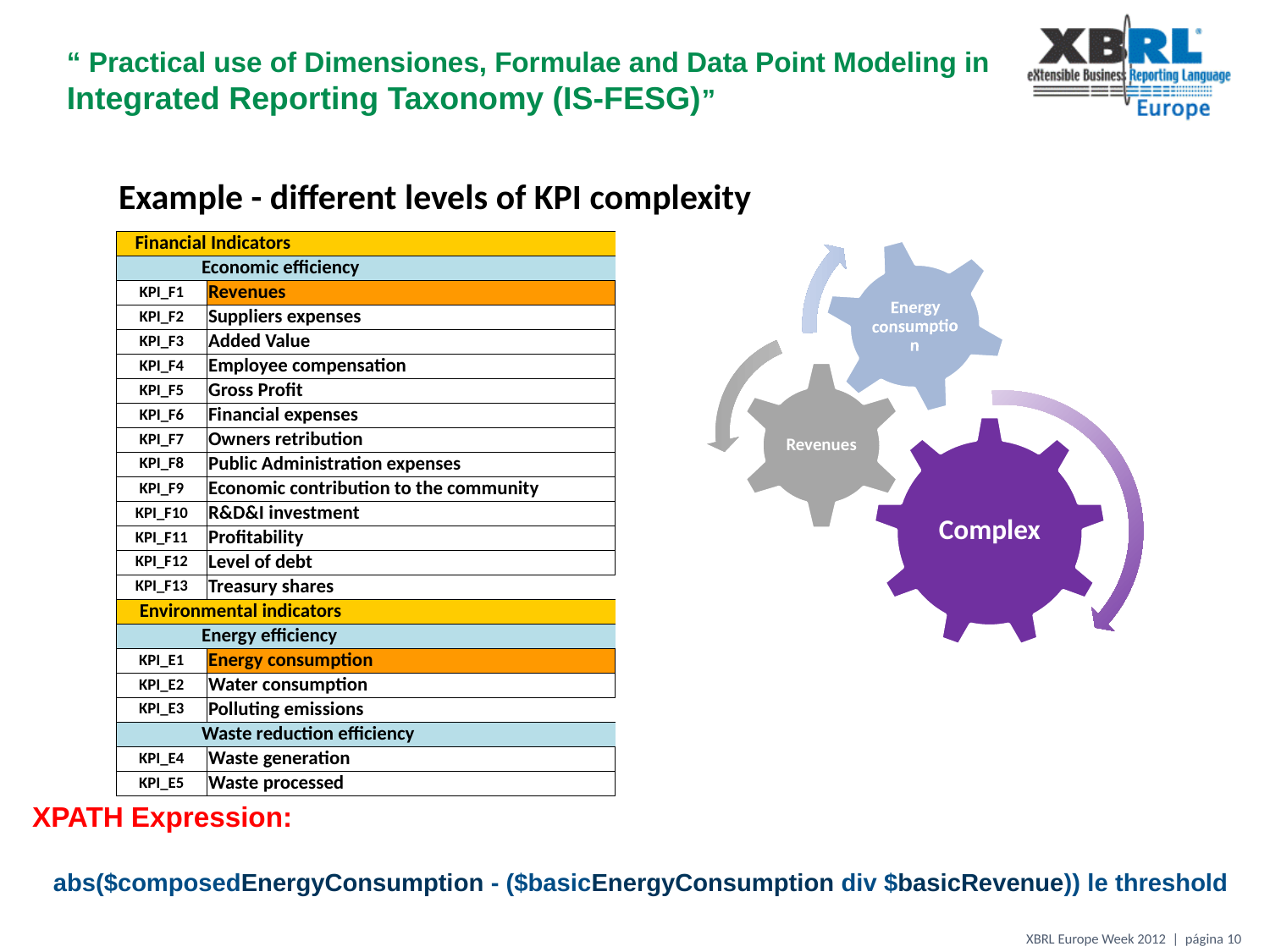

# Example - different levels of KPI complexity
Complex
Revenues
Energy consumption
| Financial Indicators |  |
| --- | --- |
| Economic efficiency |  |
| KPI\_F1 | Revenues |
| KPI\_F2 | Suppliers expenses |
| KPI\_F3 | Added Value |
| KPI\_F4 | Employee compensation |
| KPI\_F5 | Gross Profit |
| KPI\_F6 | Financial expenses |
| KPI\_F7 | Owners retribution |
| KPI\_F8 | Public Administration expenses |
| KPI\_F9 | Economic contribution to the community |
| KPI\_F10 | R&D&I investment |
| KPI\_F11 | Profitability |
| KPI\_F12 | Level of debt |
| KPI\_F13 | Treasury shares |
| Environmental indicators |  |
| Energy efficiency |  |
| KPI\_E1 | Energy consumption |
| KPI\_E2 | Water consumption |
| KPI\_E3 | Polluting emissions |
| Waste reduction efficiency |  |
| KPI\_E4 | Waste generation |
| KPI\_E5 | Waste processed |
XPATH Expression:

abs($composedEnergyConsumption - ($basicEnergyConsumption div $basicRevenue)) le threshold